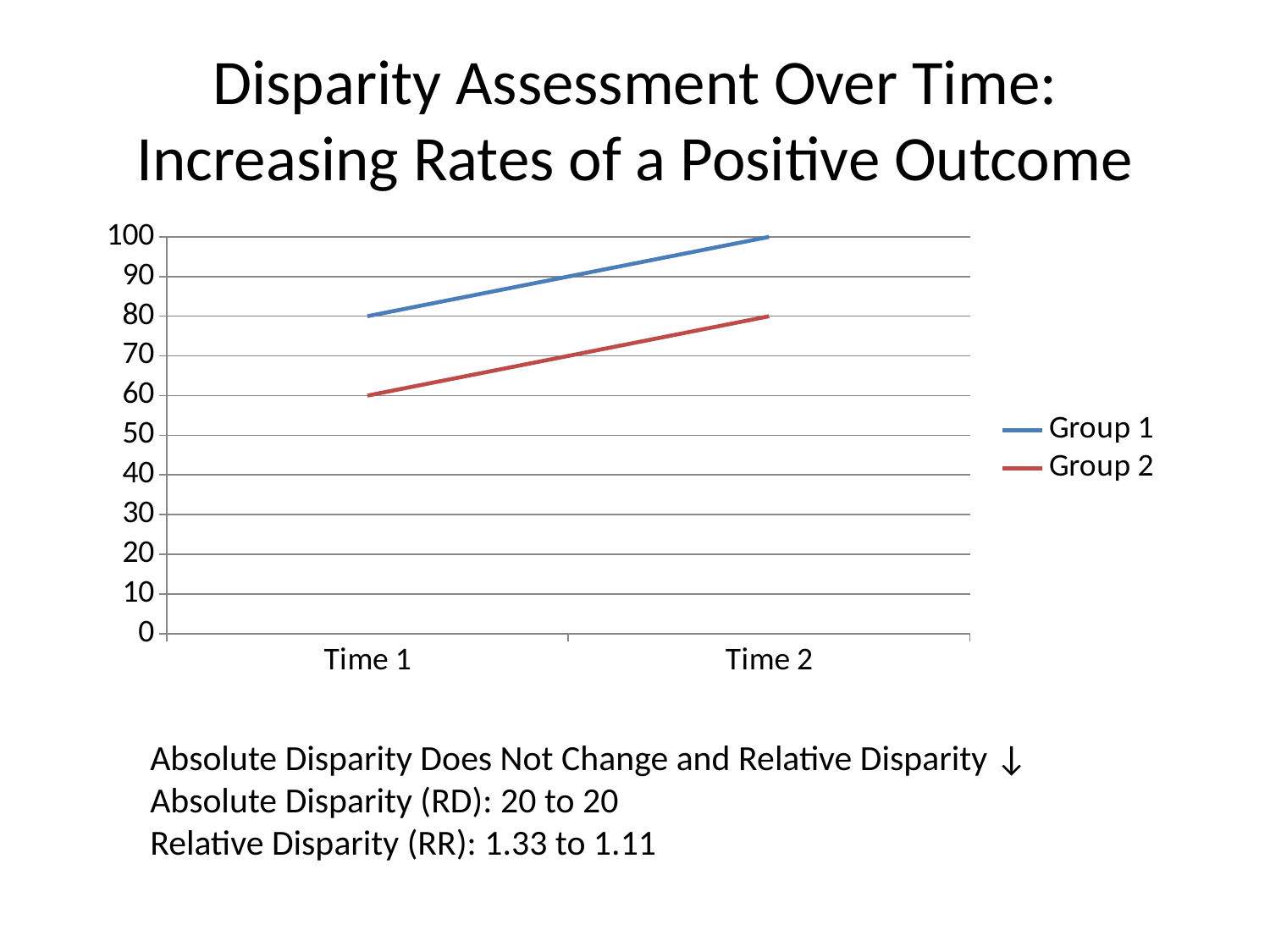

# Disparity Assessment Over Time: Increasing Rates of a Positive Outcome

### Chart

| Category | Group 1 | Group 2 |
|---|---|---|
| Time 1 | 80.0 | 60.0 |
| Time 2 | 100.0 | 80.0 |
Absolute Disparity Does Not Change and Relative Disparity ↓
Absolute Disparity (RD): 20 to 20
Relative Disparity (RR): 1.33 to 1.11